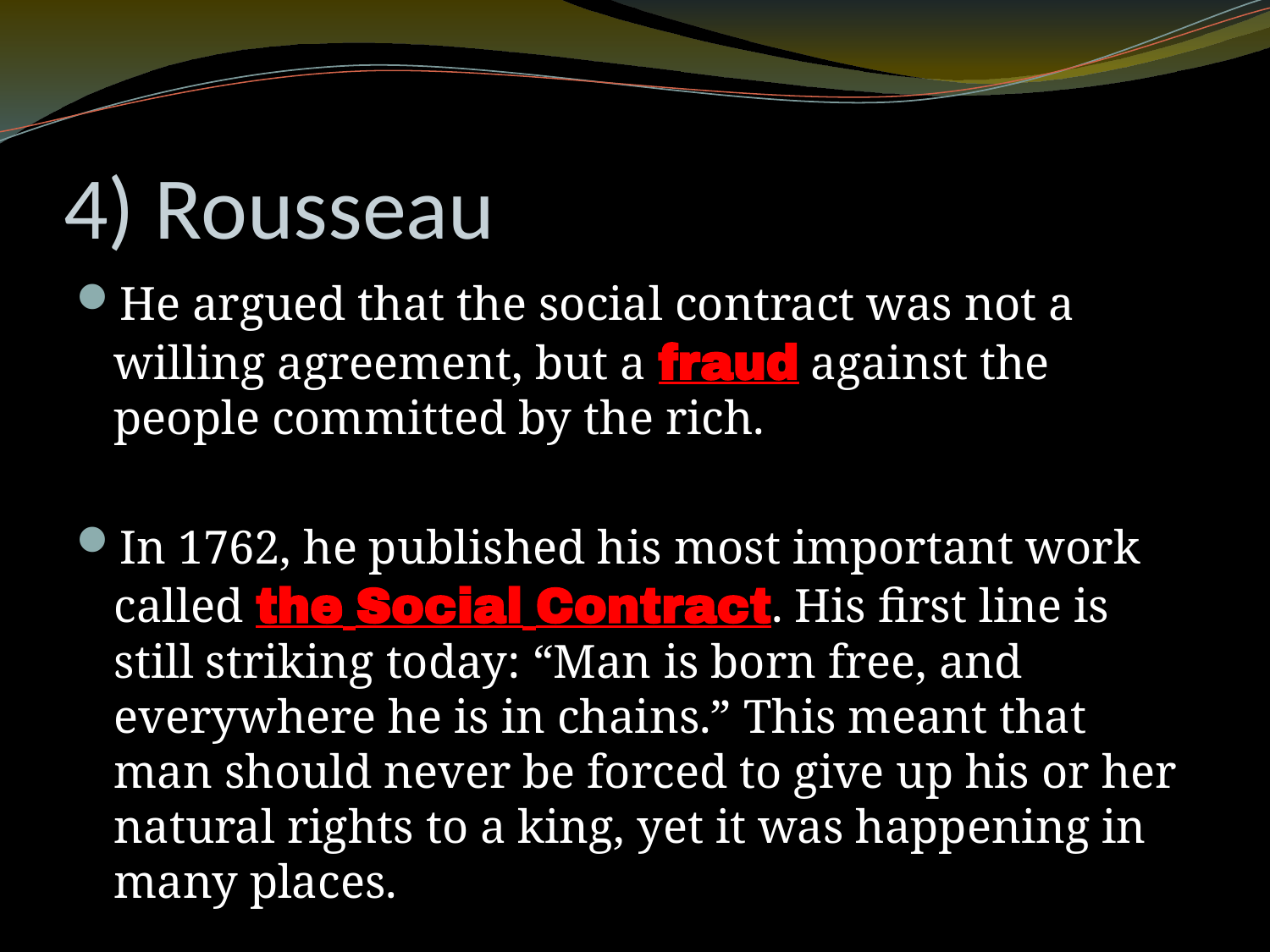

# 4) Rousseau
He argued that the social contract was not a willing agreement, but a fraud against the people committed by the rich.

In 1762, he published his most important work called the Social Contract. His first line is still striking today: “Man is born free, and everywhere he is in chains.” This meant that man should never be forced to give up his or her natural rights to a king, yet it was happening in many places.